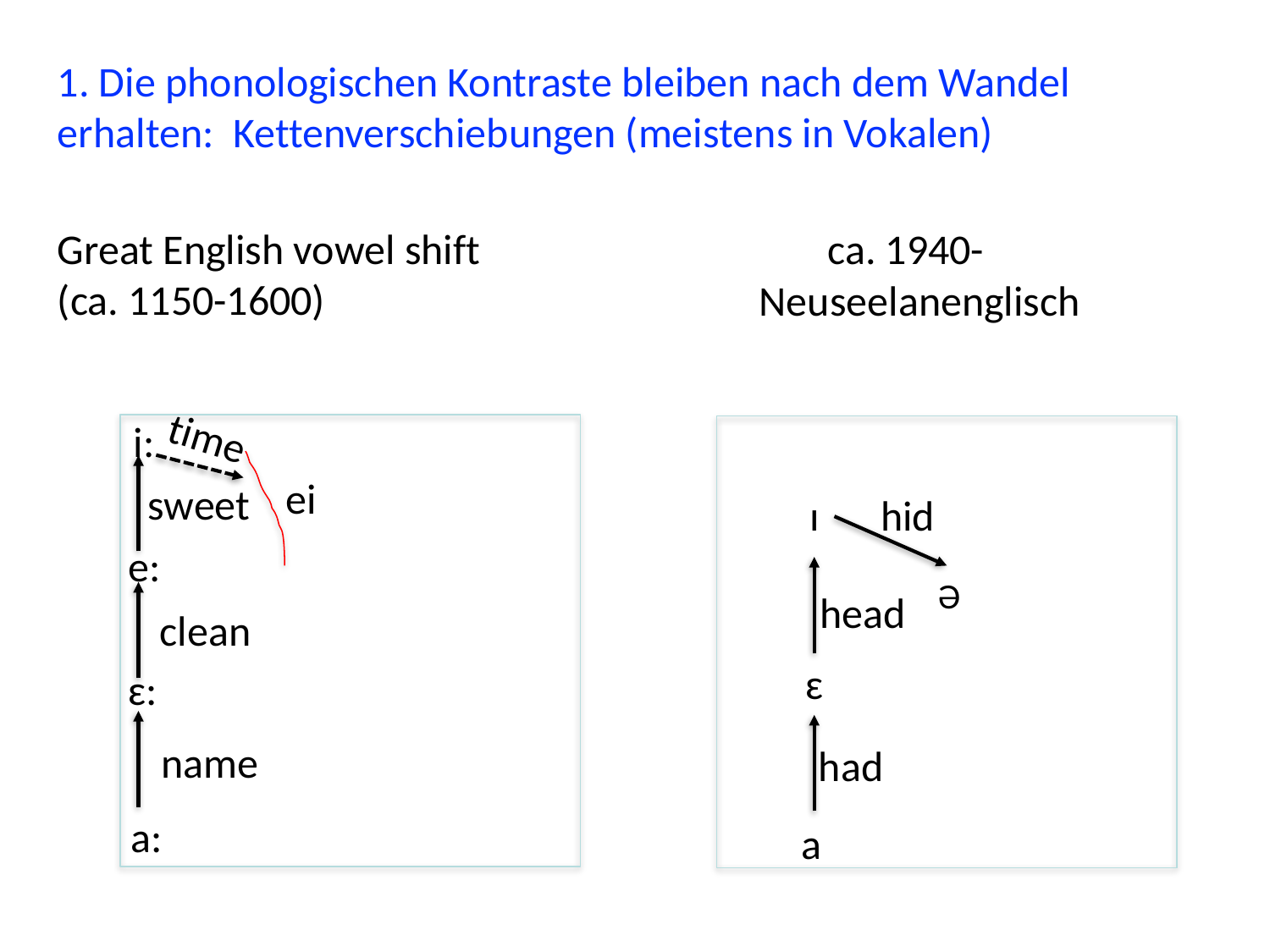

1. Die phonologischen Kontraste bleiben nach dem Wandel erhalten:  Kettenverschiebungen (meistens in Vokalen)
ca. 1940-
Great English vowel shift
(ca. 1150-1600)
Neuseelanenglisch
time
i:

ei
sweet
ɪ
hid
e:
Ə
head
clean
ɛ
ɛ:
name
had
a:
a